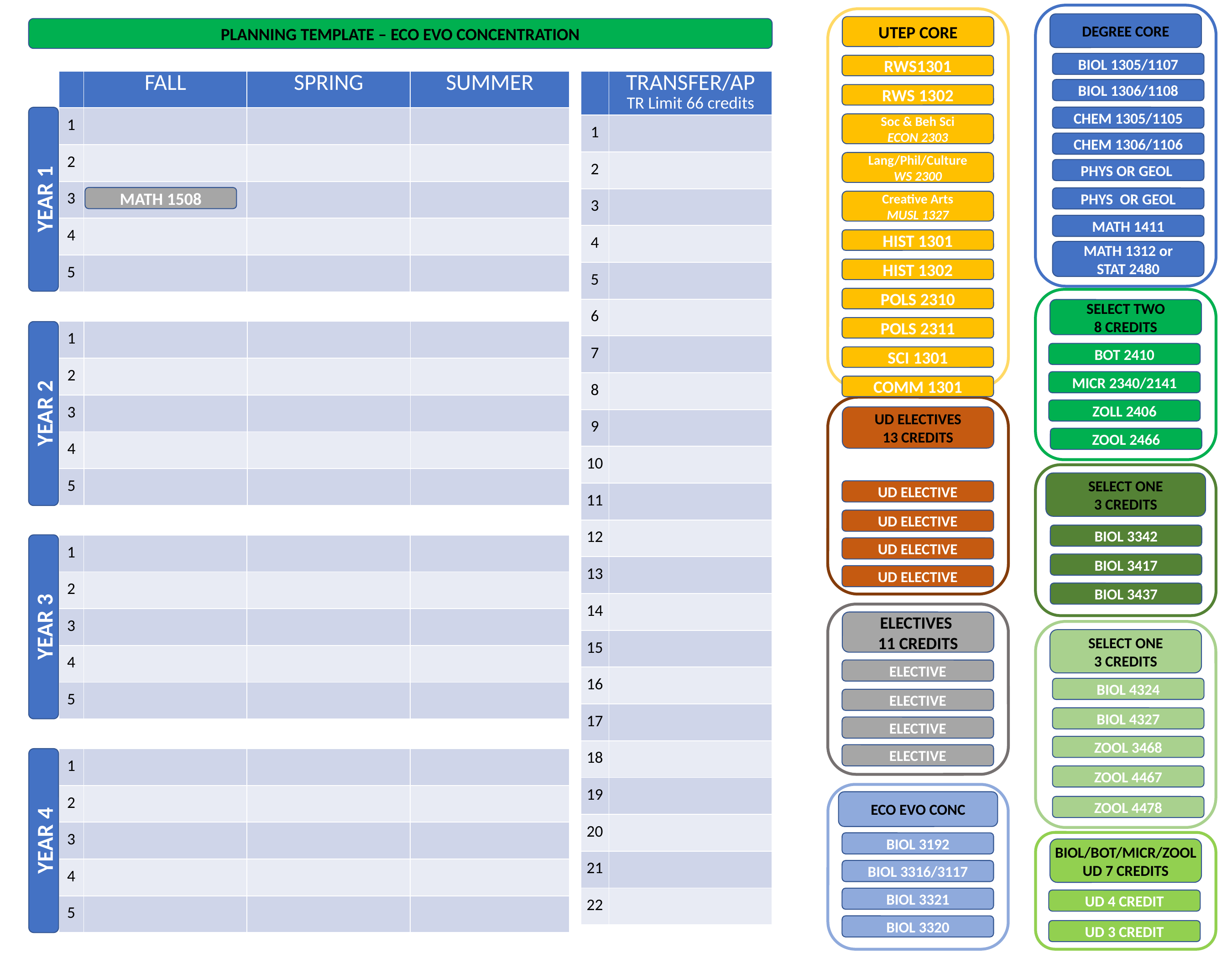

BIOL 1305/1107
RWS1301
BIOL 1306/1108
RWS 1302
CHEM 1305/1105
Soc & Beh Sci
ECON 2303
CHEM 1306/1106
Lang/Phil/Culture
WS 2300
PHYS OR GEOL
MATH 1508
PHYS  OR GEOL
Creative Arts
MUSL 1327
MATH 1411
HIST 1301
MATH 1312 or
STAT 2480
HIST 1302
POLS 2310
POLS 2311
BOT 2410
SCI 1301
MICR 2340/2141
COMM 1301
ZOLL 2406
ZOOL 2466
UD ELECTIVE
UD ELECTIVE
BIOL 3342
UD ELECTIVE
BIOL 3417
UD ELECTIVE
BIOL 3437
ELECTIVE
BIOL 4324
ELECTIVE
BIOL 4327
ELECTIVE
ZOOL 3468
ELECTIVE
ZOOL 4467
ZOOL 4478
BIOL 3192
BIOL 3316/3117
BIOL 3321
UD 4 CREDIT
BIOL 3320
UD 3 CREDIT
SOCI 1301 - MCAT